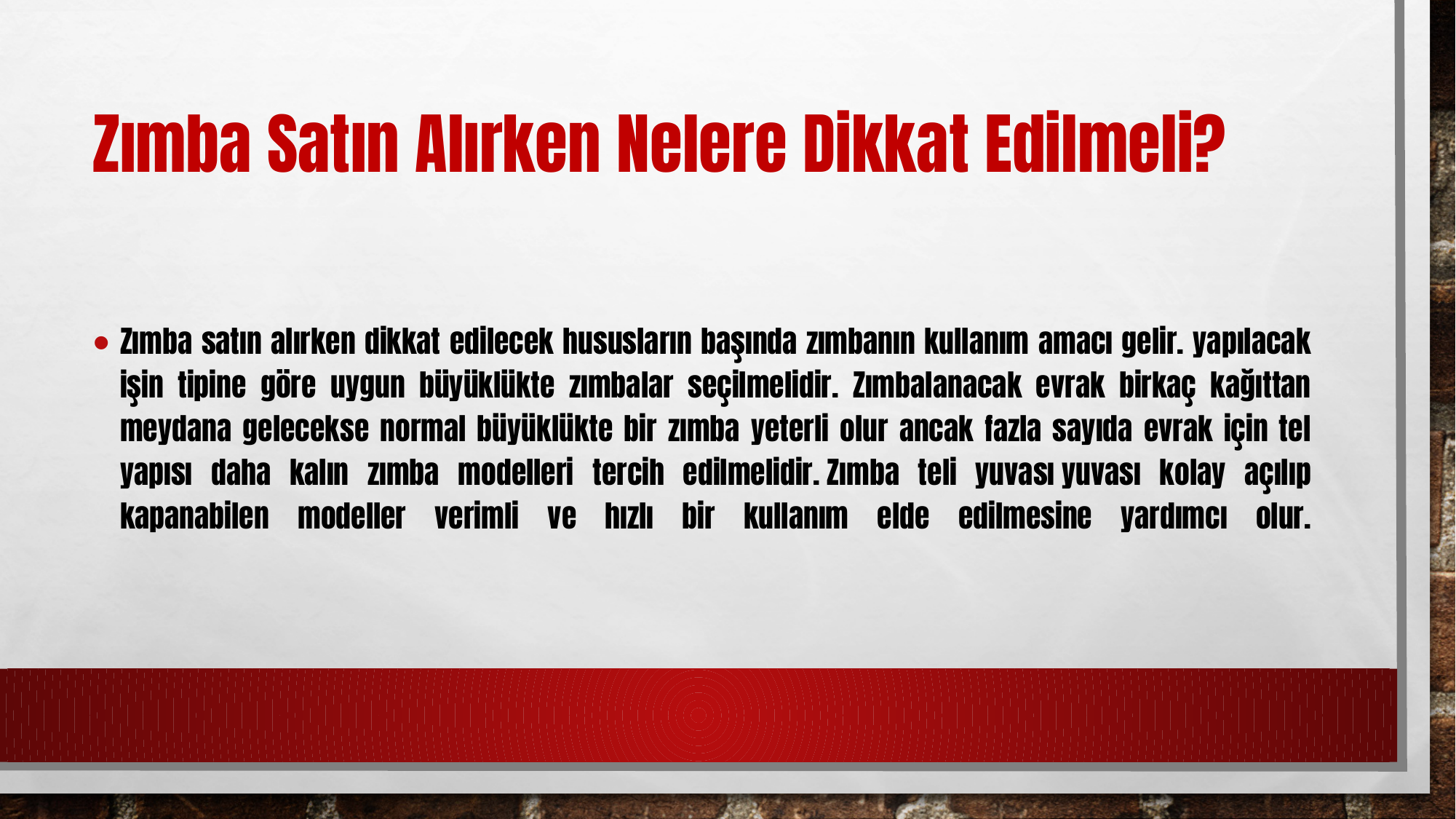

# Zımba Satın Alırken Nelere Dikkat Edilmeli?
Zımba satın alırken dikkat edilecek hususların başında zımbanın kullanım amacı gelir. yapılacak işin tipine göre uygun büyüklükte zımbalar seçilmelidir. Zımbalanacak evrak birkaç kağıttan meydana gelecekse normal büyüklükte bir zımba yeterli olur ancak fazla sayıda evrak için tel yapısı daha kalın zımba modelleri tercih edilmelidir. Zımba teli yuvası yuvası kolay açılıp kapanabilen modeller verimli ve hızlı bir kullanım elde edilmesine yardımcı olur.